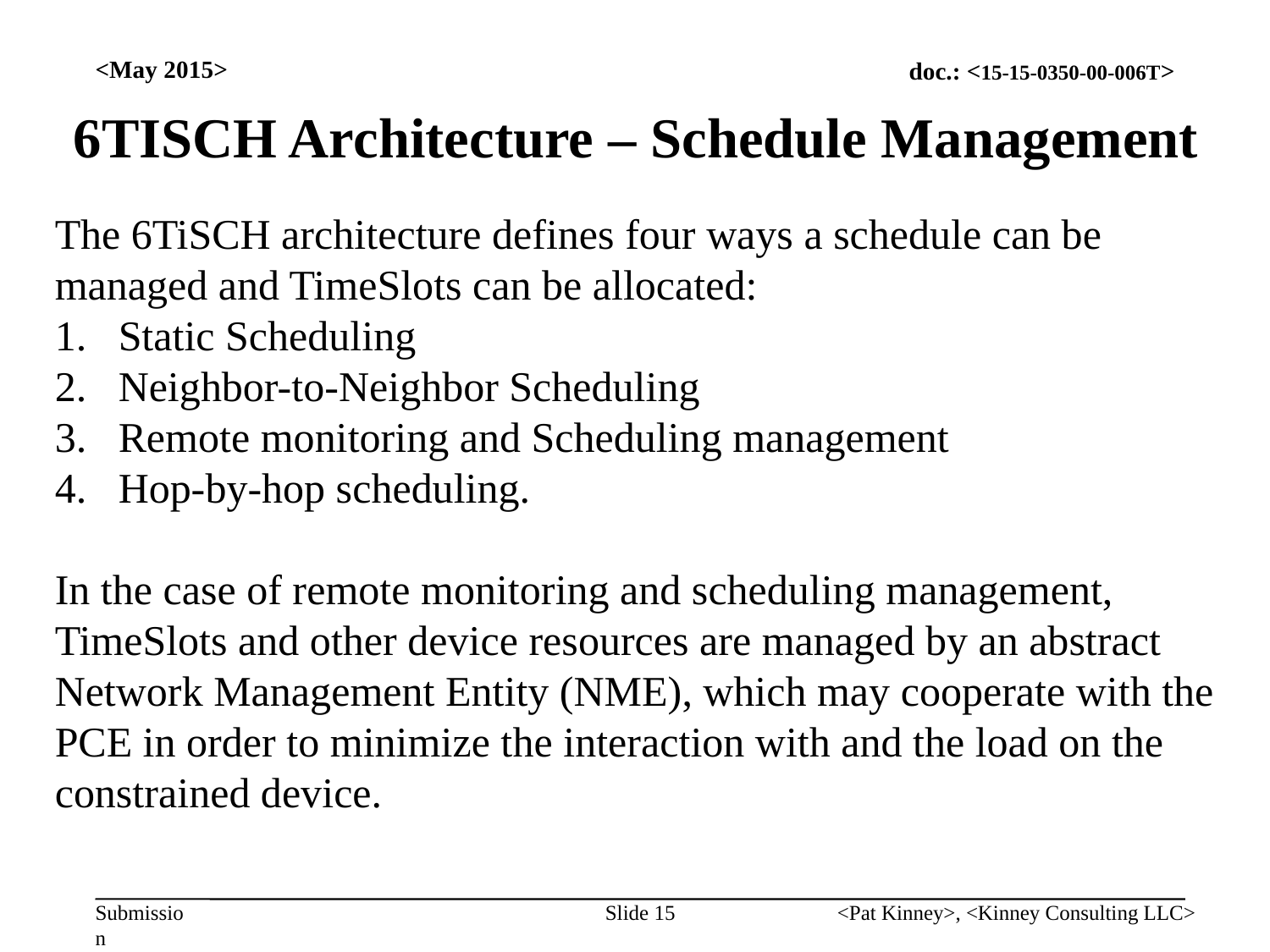

<May 2015>
6TISCH Architecture – Schedule Management
The 6TiSCH architecture defines four ways a schedule can be managed and TimeSlots can be allocated:
Static Scheduling
Neighbor-to-Neighbor Scheduling
Remote monitoring and Scheduling management
Hop-by-hop scheduling.

In the case of remote monitoring and scheduling management, TimeSlots and other device resources are managed by an abstract Network Management Entity (NME), which may cooperate with the PCE in order to minimize the interaction with and the load on the constrained device.
Slide 15
<Pat Kinney>, <Kinney Consulting LLC>